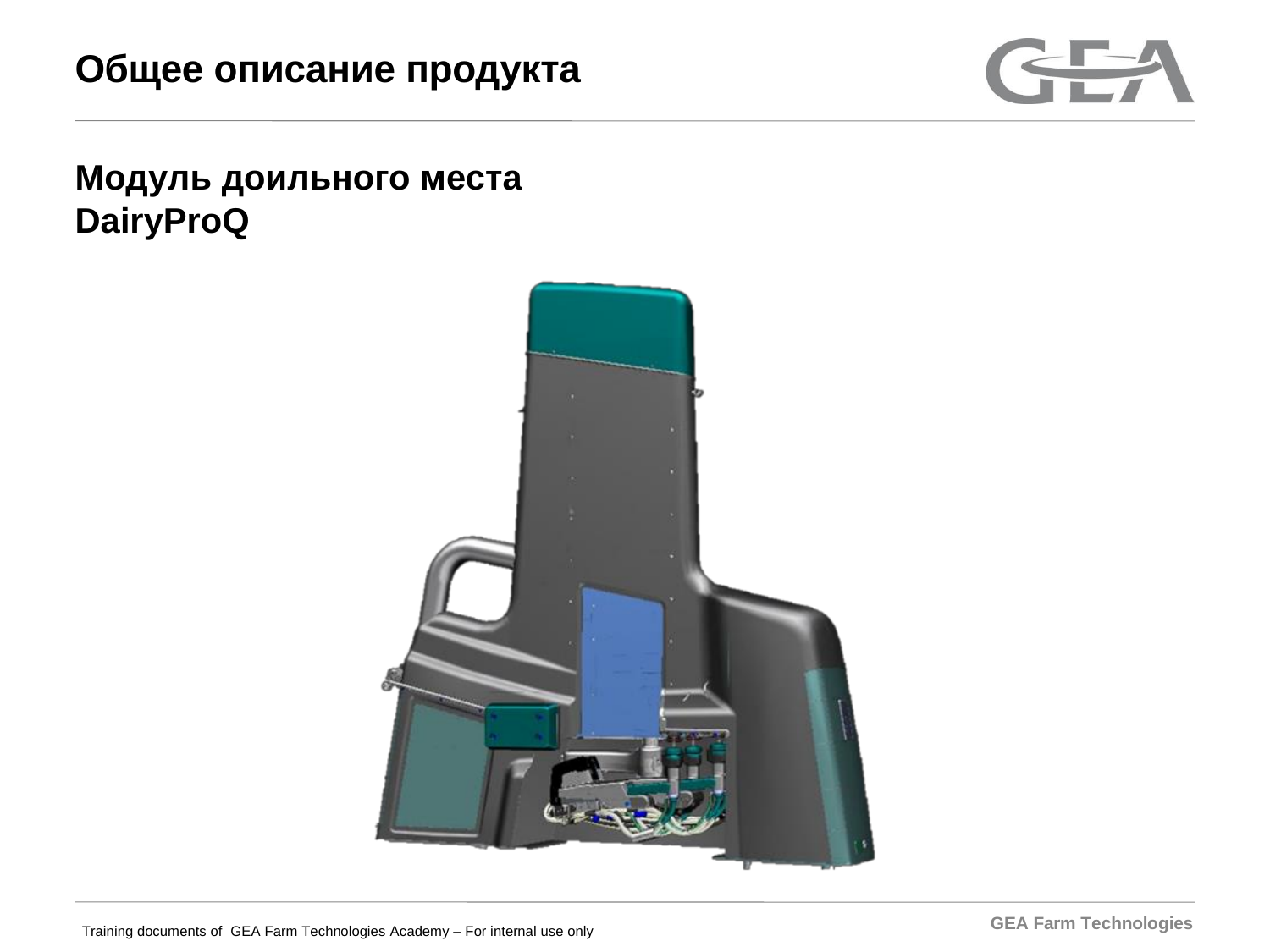

Общее описание продукта

Модуль доильного места DairyProQ

GEA Farm Technologies
Training documents of  GEA Farm Technologies Academy – For internal use only